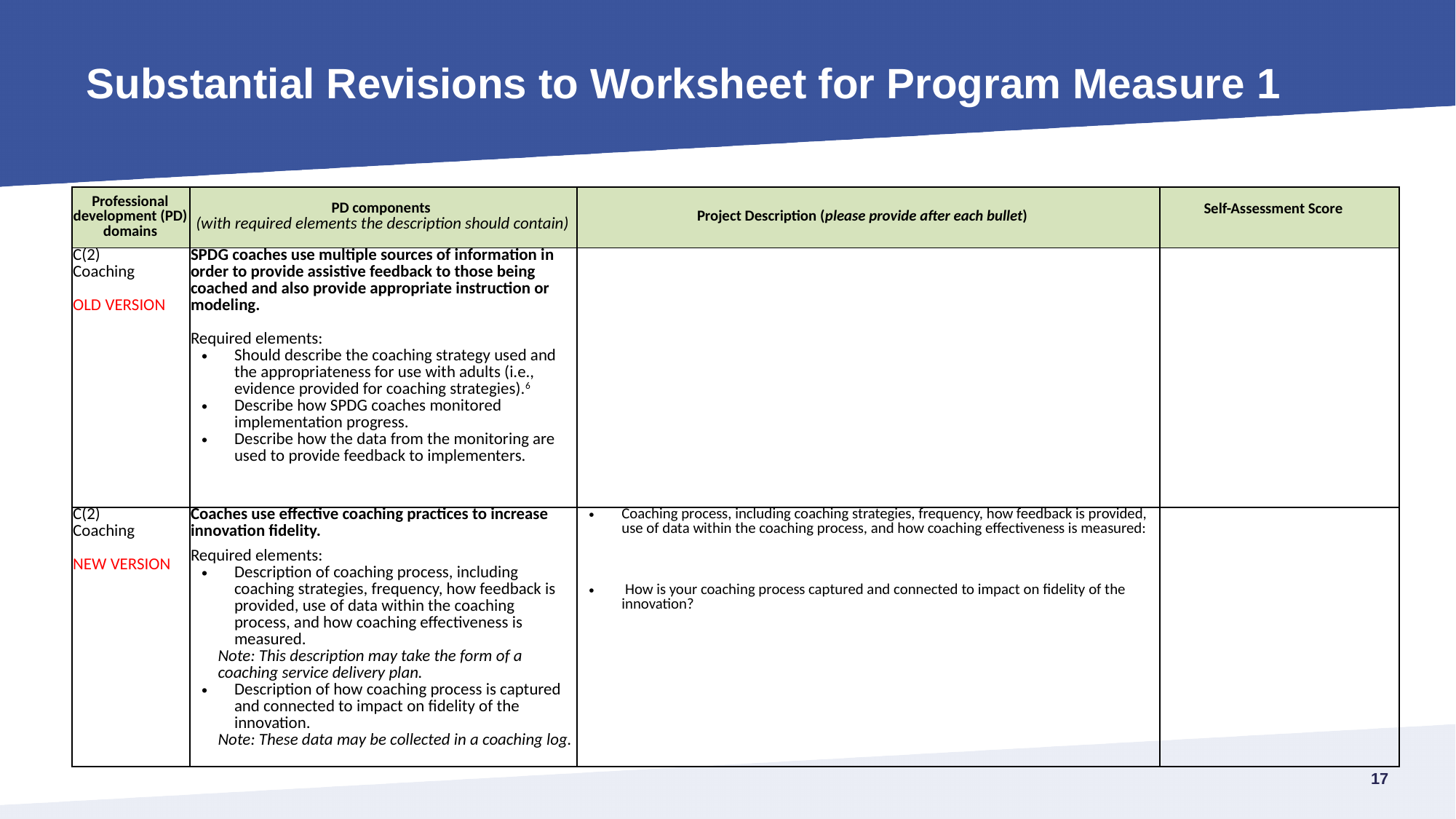

# Substantial Revisions to Worksheet for Program Measure 1
| Professional development (PD) domains | PD components (with required elements the description should contain) | Project Description (please provide after each bullet) | Self-Assessment Score |
| --- | --- | --- | --- |
| C(2) Coaching OLD VERSION | SPDG coaches use multiple sources of information in order to provide assistive feedback to those being coached and also provide appropriate instruction or modeling.   Required elements: Should describe the coaching strategy used and the appropriateness for use with adults (i.e., evidence provided for coaching strategies).6 Describe how SPDG coaches monitored implementation progress. Describe how the data from the monitoring are used to provide feedback to implementers. |  |  |
| --- | --- | --- | --- |
| C(2) Coaching NEW VERSION | Coaches use effective coaching practices to increase innovation fidelity.   Required elements: Description of coaching process, including coaching strategies, frequency, how feedback is provided, use of data within the coaching process, and how coaching effectiveness is measured. Note: This description may take the form of a coaching service delivery plan. Description of how coaching process is captured and connected to impact on fidelity of the innovation. Note: These data may be collected in a coaching log. | Coaching process, including coaching strategies, frequency, how feedback is provided, use of data within the coaching process, and how coaching effectiveness is measured:  How is your coaching process captured and connected to impact on fidelity of the innovation? |  |
17